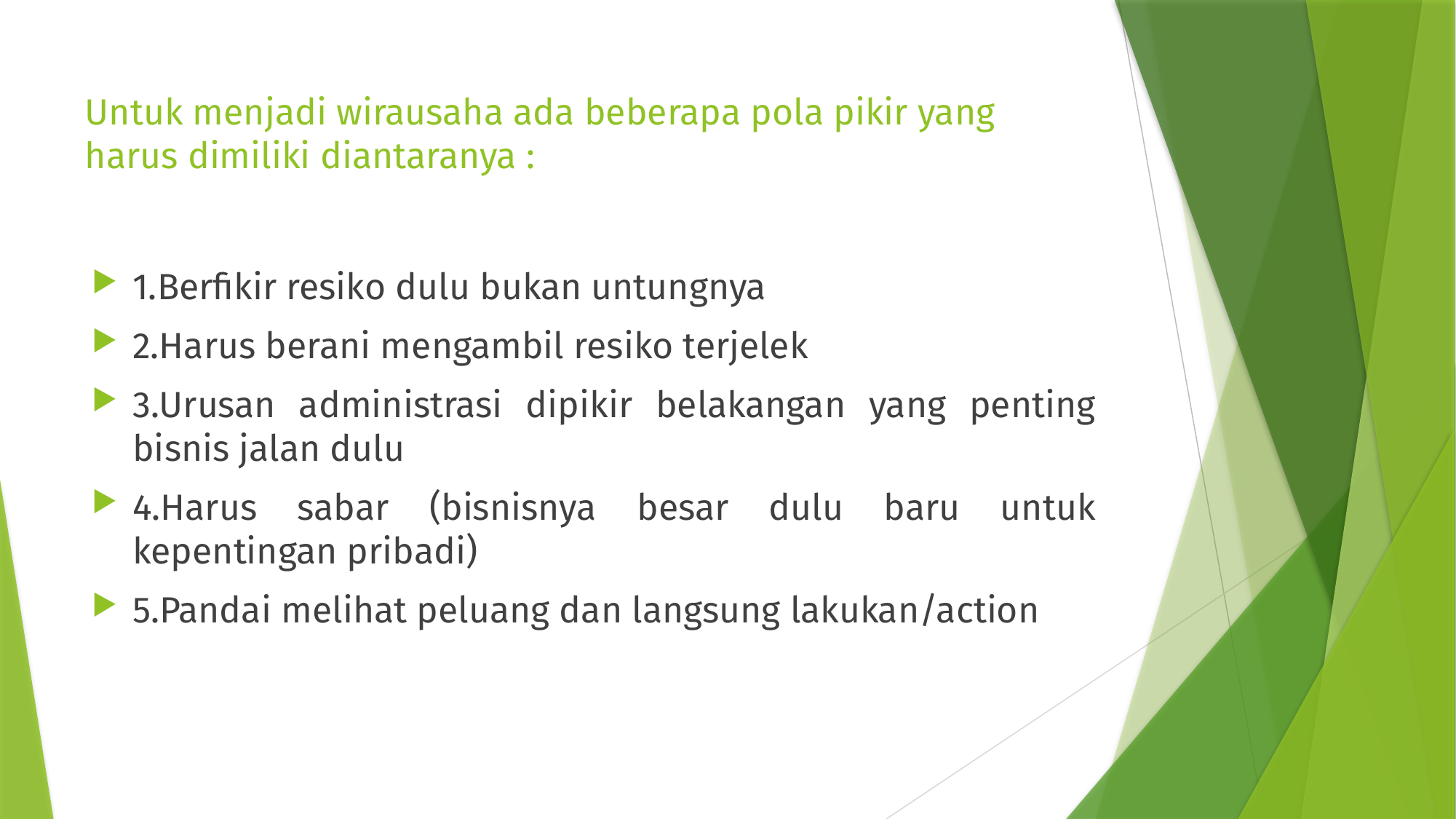

# Untuk menjadi wirausaha ada beberapa pola pikir yang harus dimiliki diantaranya :
1.Berfikir resiko dulu bukan untungnya
2.Harus berani mengambil resiko terjelek
3.Urusan administrasi dipikir belakangan yang penting bisnis jalan dulu
4.Harus sabar (bisnisnya besar dulu baru untuk kepentingan pribadi)
5.Pandai melihat peluang dan langsung lakukan/action